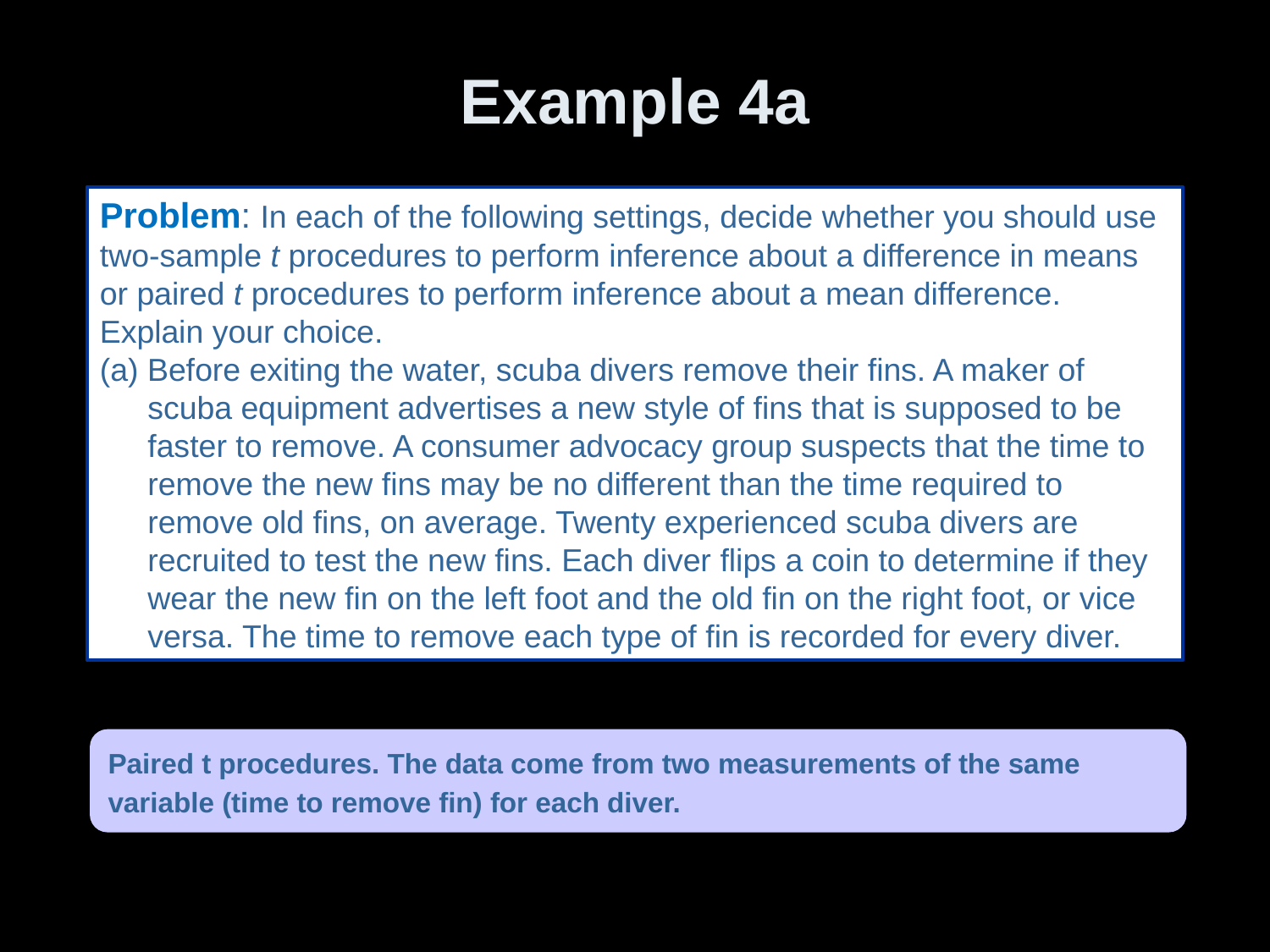

# Example 4a
Problem: In each of the following settings, decide whether you should use two-sample t procedures to perform inference about a difference in means or paired t procedures to perform inference about a mean difference. Explain your choice.
(a) Before exiting the water, scuba divers remove their fins. A maker of scuba equipment advertises a new style of fins that is supposed to be faster to remove. A consumer advocacy group suspects that the time to remove the new fins may be no different than the time required to remove old fins, on average. Twenty experienced scuba divers are recruited to test the new fins. Each diver flips a coin to determine if they wear the new fin on the left foot and the old fin on the right foot, or vice versa. The time to remove each type of fin is recorded for every diver.
Paired t procedures. The data come from two measurements of the same variable (time to remove fin) for each diver.